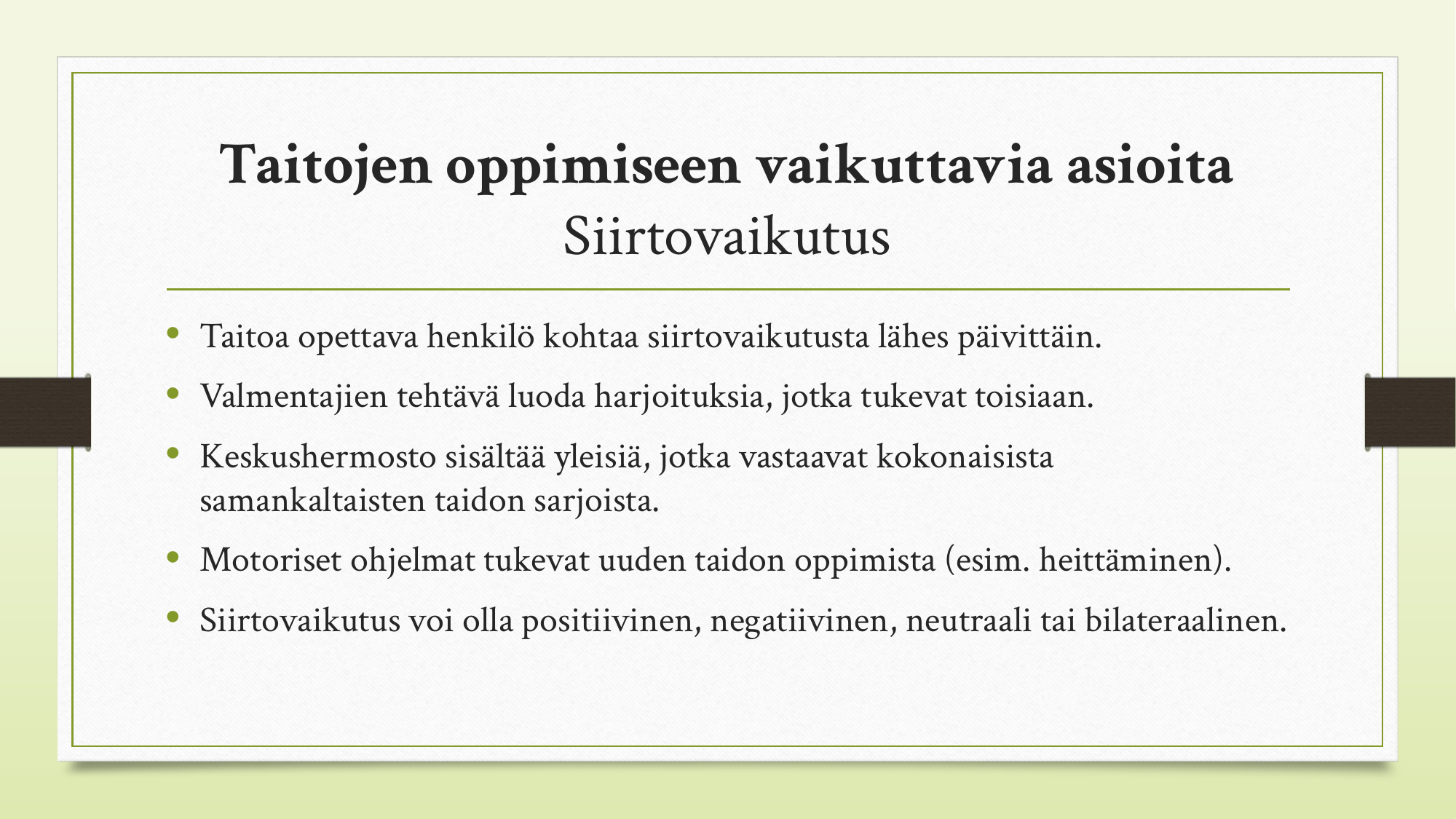

# Taitojen oppimiseen vaikuttavia asioita Siirtovaikutus
Taitoa opettava henkilö kohtaa siirtovaikutusta lähes päivittäin.
Valmentajien tehtävä luoda harjoituksia, jotka tukevat toisiaan.
Keskushermosto sisältää yleisiä, jotka vastaavat kokonaisista samankaltaisten taidon sarjoista.
Motoriset ohjelmat tukevat uuden taidon oppimista (esim. heittäminen).
Siirtovaikutus voi olla positiivinen, negatiivinen, neutraali tai bilateraalinen.